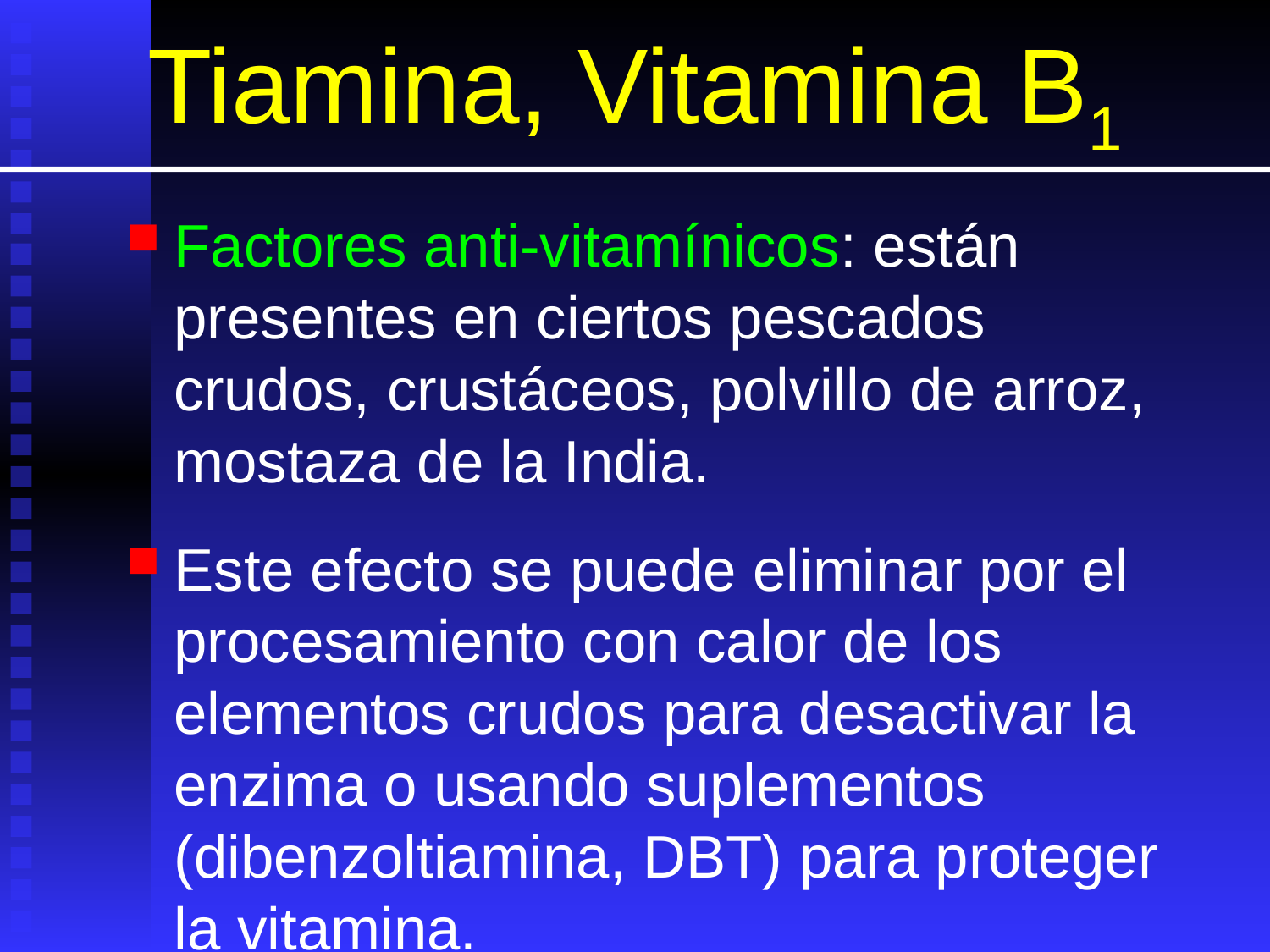

# Tiamina, Vitamina B1

Factores anti-vitamínicos: están presentes en ciertos pescados crudos, crustáceos, polvillo de arroz, mostaza de la India.
Este efecto se puede eliminar por el procesamiento con calor de los elementos crudos para desactivar la enzima o usando suplementos (dibenzoltiamina, DBT) para proteger la vitamina.